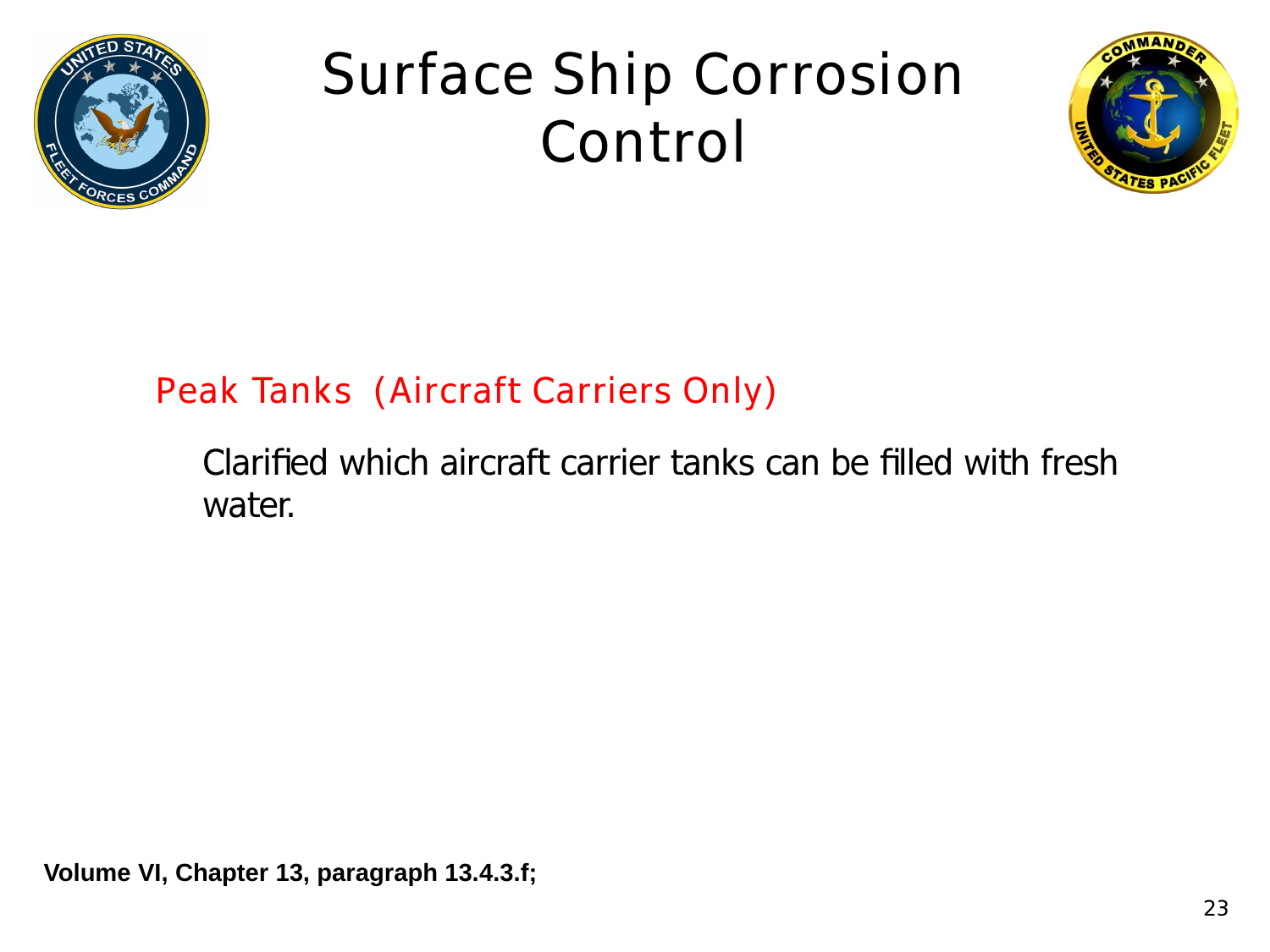

# Surface Ship Corrosion Control
Peak Tanks  (Aircraft Carriers Only)
Clarified which aircraft carrier tanks can be filled with fresh water.
Volume VI, Chapter 13, paragraph 13.4.3.f;

23